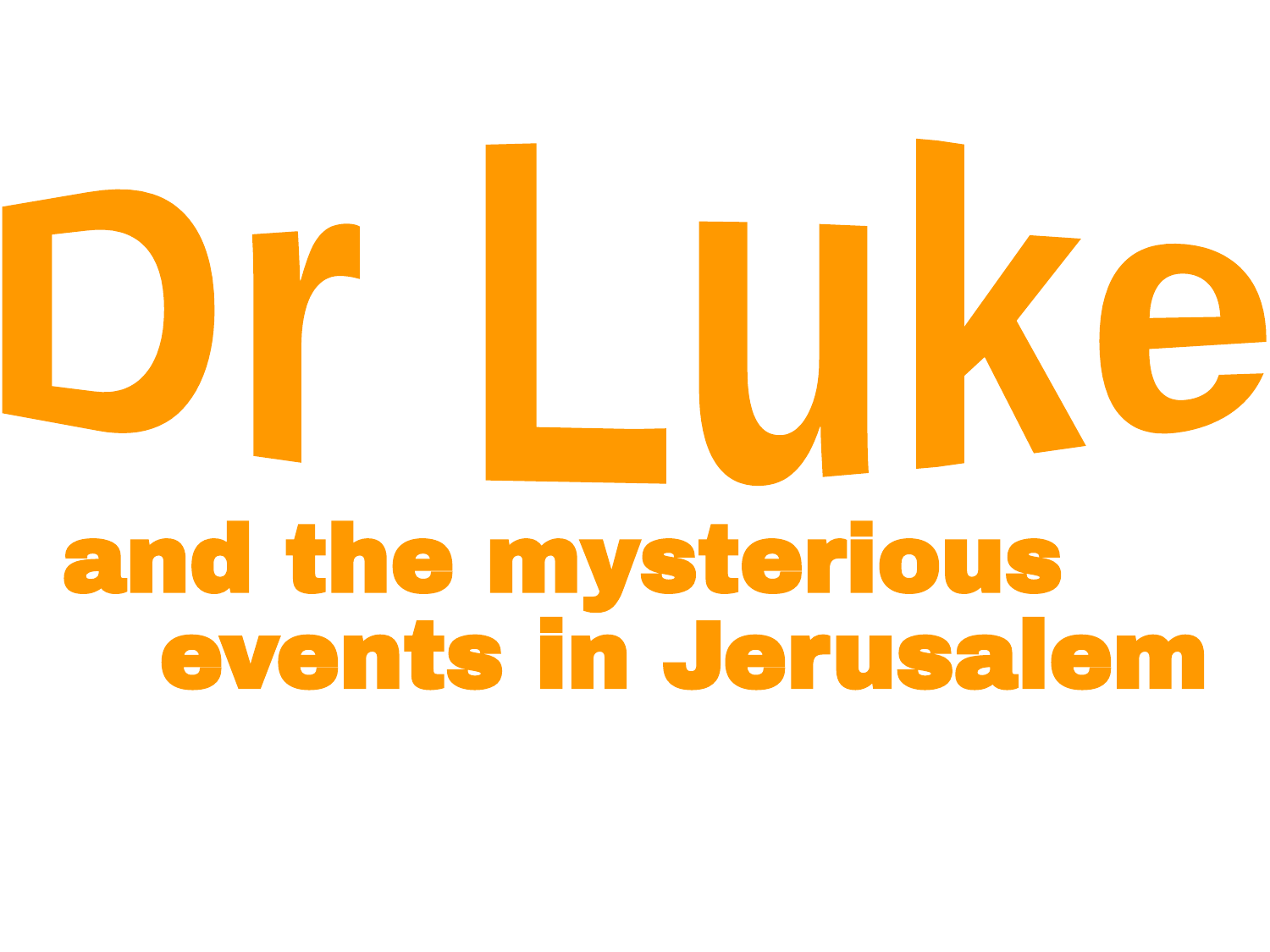

Dr Luke
and the mysterious
events in Jerusalem